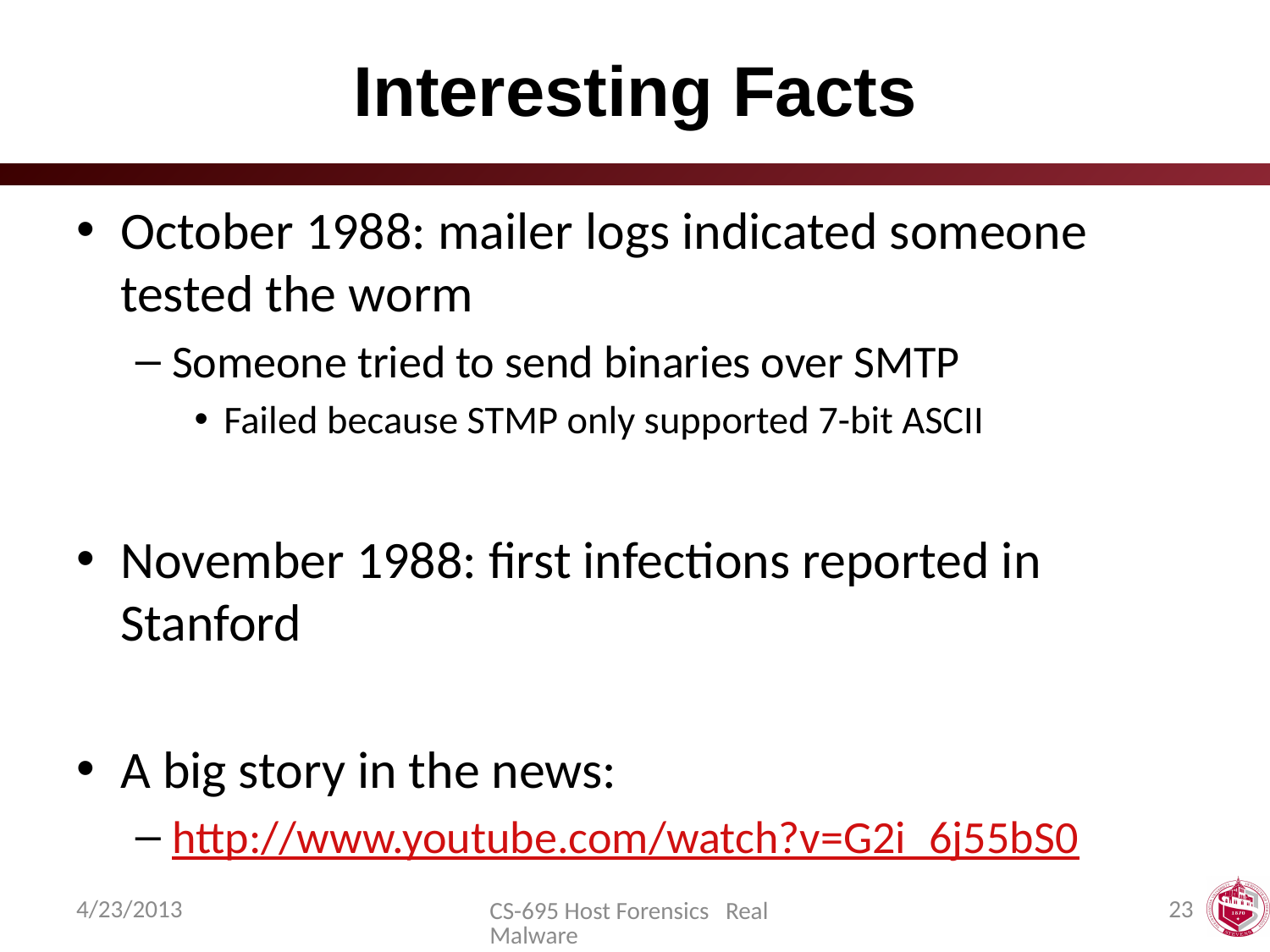

# Interesting Facts
October 1988: mailer logs indicated someone tested the worm
Someone tried to send binaries over SMTP
Failed because STMP only supported 7-bit ASCII

November 1988: first infections reported in Stanford

A big story in the news:
http://www.youtube.com/watch?v=G2i_6j55bS0

4/23/2013
23
CS-695 Host Forensics   Real Malware